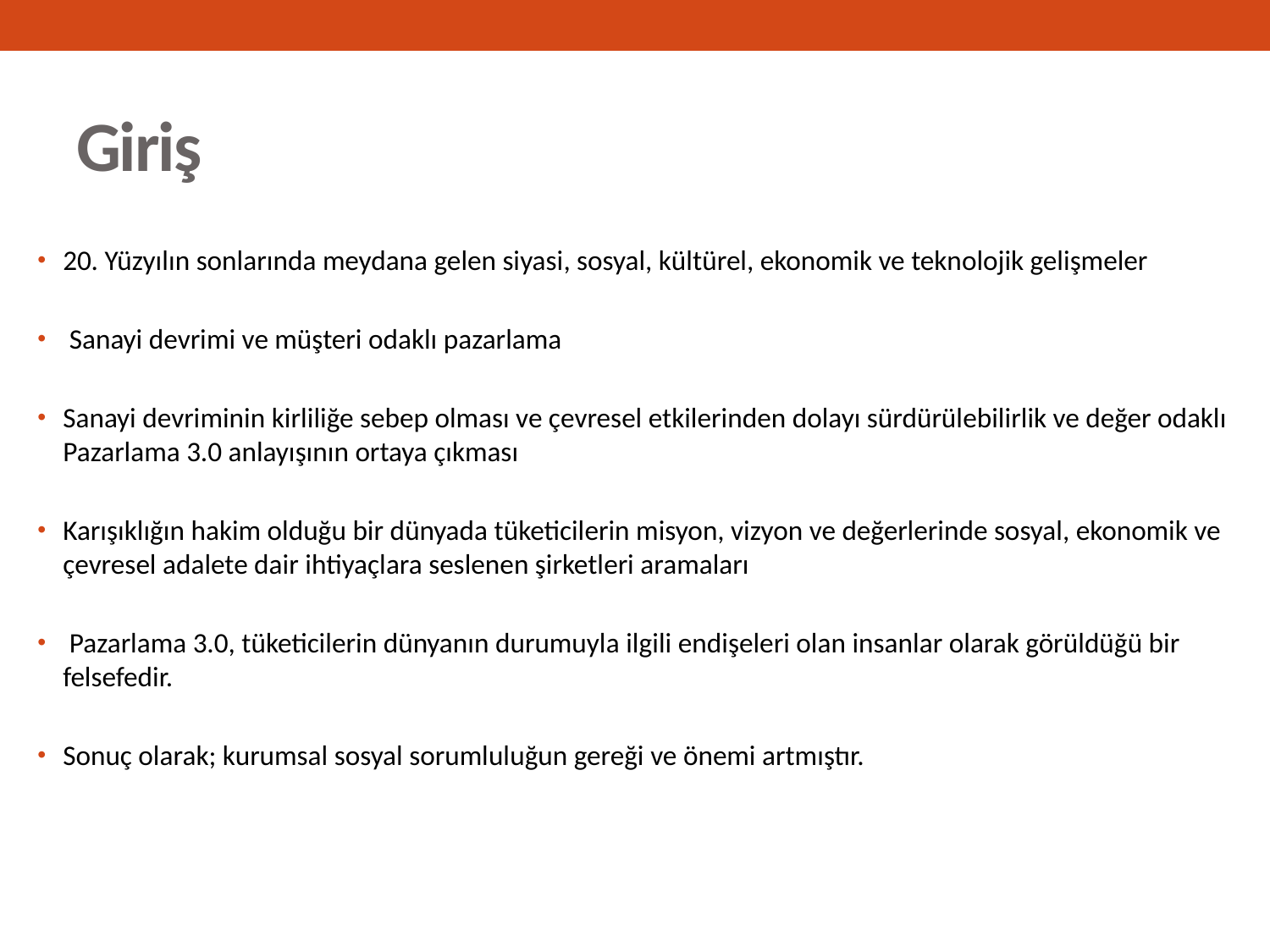

# Giriş
20. Yüzyılın sonlarında meydana gelen siyasi, sosyal, kültürel, ekonomik ve teknolojik gelişmeler

 Sanayi devrimi ve müşteri odaklı pazarlama

Sanayi devriminin kirliliğe sebep olması ve çevresel etkilerinden dolayı sürdürülebilirlik ve değer odaklı Pazarlama 3.0 anlayışının ortaya çıkması

Karışıklığın hakim olduğu bir dünyada tüketicilerin misyon, vizyon ve değerlerinde sosyal, ekonomik ve çevresel adalete dair ihtiyaçlara seslenen şirketleri aramaları

 Pazarlama 3.0, tüketicilerin dünyanın durumuyla ilgili endişeleri olan insanlar olarak görüldüğü bir felsefedir.

Sonuç olarak; kurumsal sosyal sorumluluğun gereği ve önemi artmıştır.